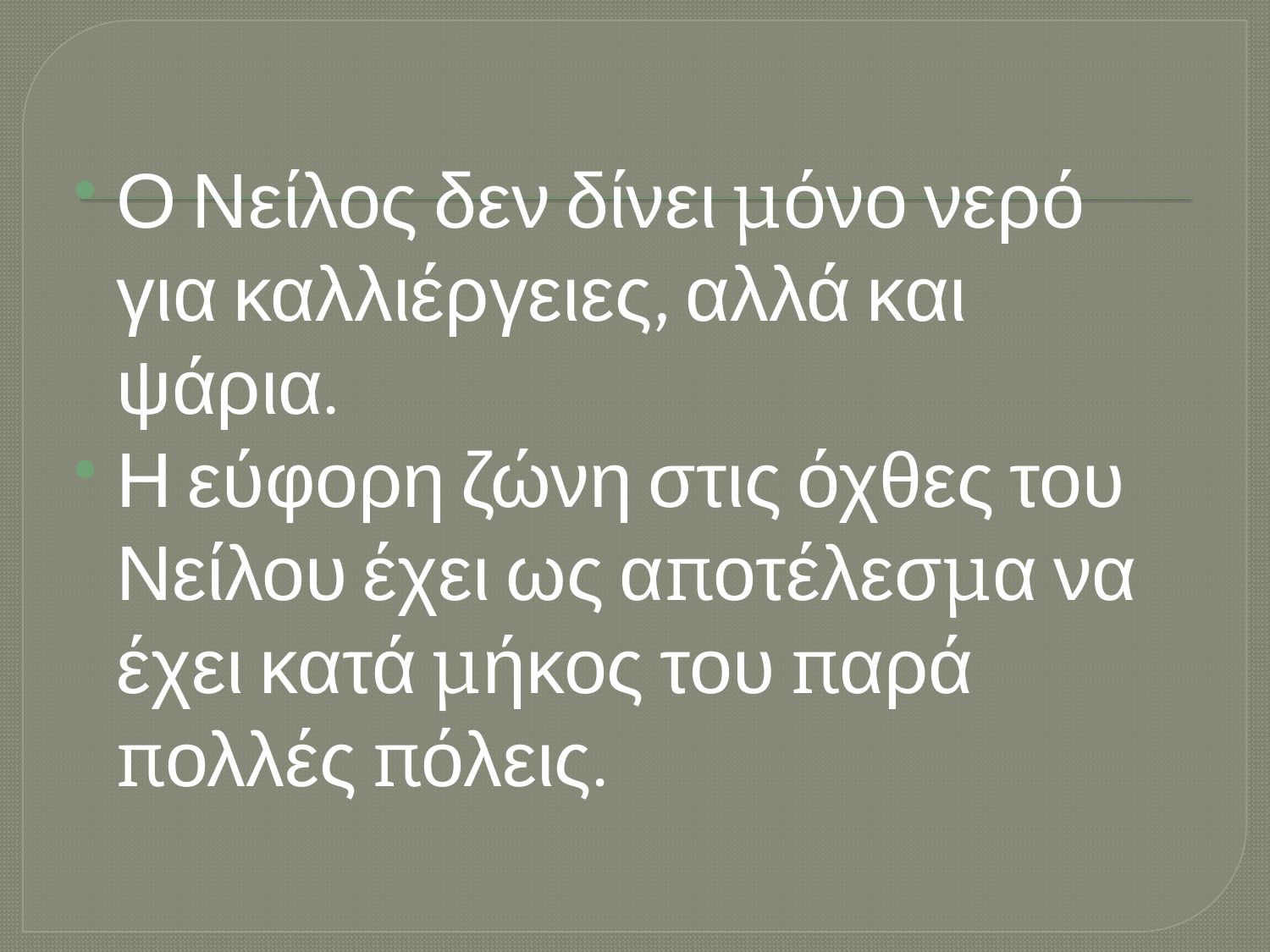

#

Ο Νείλος δεν δίνει μόνο νερό για καλλιέργειες, αλλά και ψάρια.
Η εύφορη ζώνη στις όχθες του Νείλου έχει ως αποτέλεσμα να έχει κατά μήκος του παρά πολλές πόλεις.